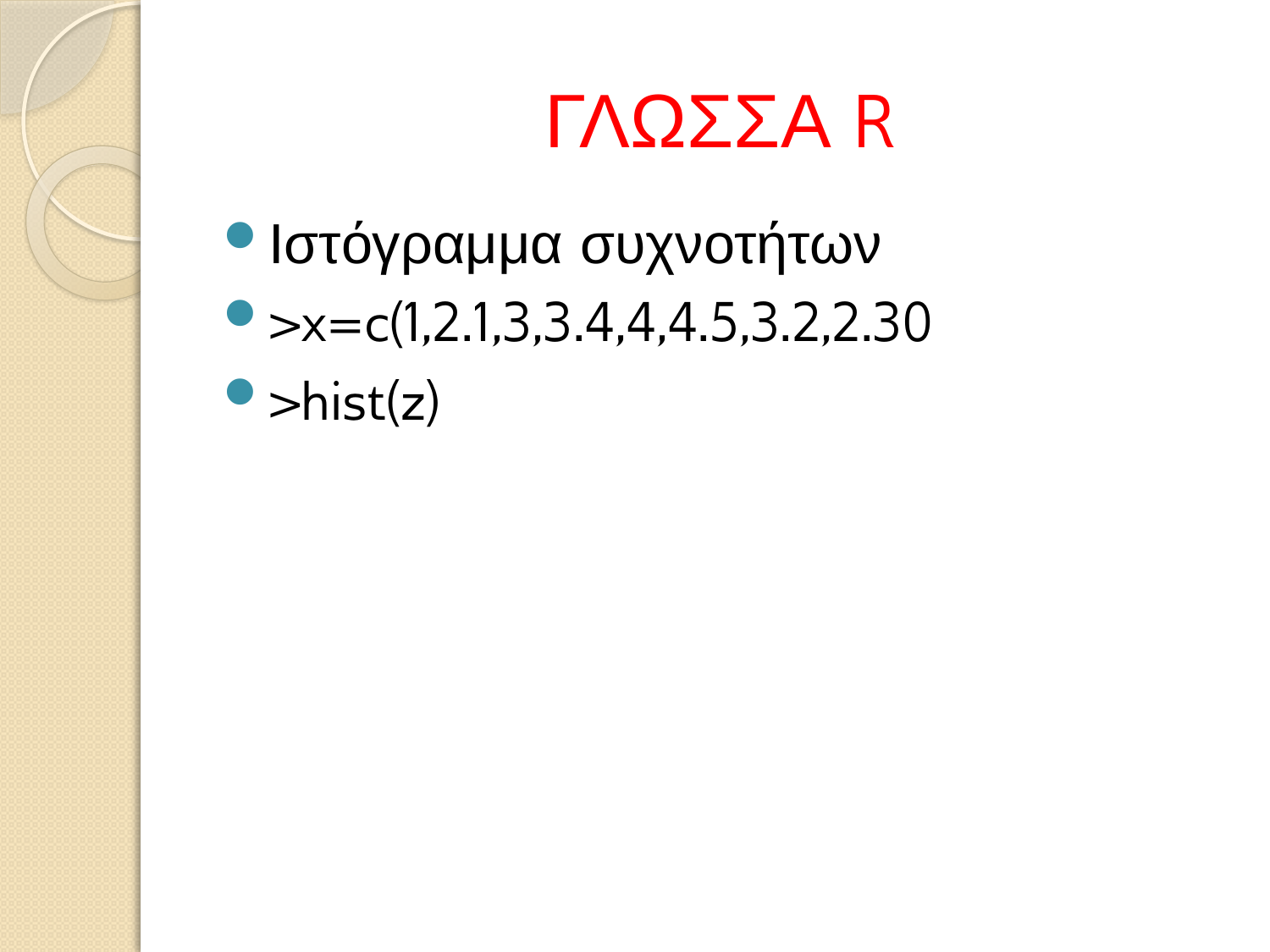

# ΓΛΩΣΣΑ R
Ιστόγραμμα συχνοτήτων
>x=c(1,2.1,3,3.4,4,4.5,3.2,2.30
>hist(z)